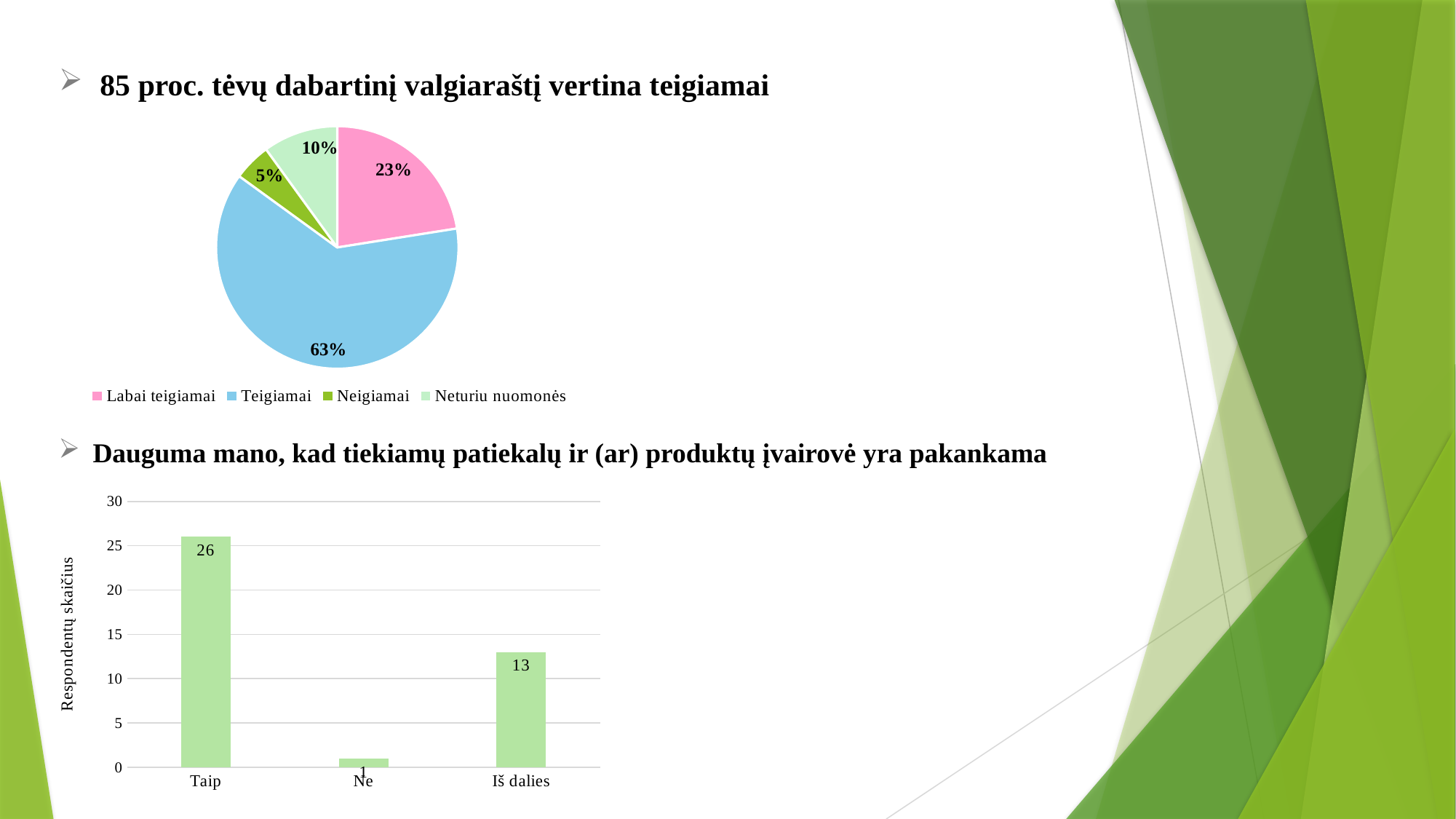

# 85 proc. tėvų dabartinį valgiaraštį vertina teigiamai

### Chart

| Category |  |
|---|---|
| Labai teigiamai | 9.0 |
| Teigiamai | 25.0 |
| Neigiamai | 2.0 |
| Neturiu nuomonės | 4.0 |
Dauguma mano, kad tiekiamų patiekalų ir (ar) produktų įvairovė yra pakankama

### Chart

| Category |  |
|---|---|
| Taip | 26.0 |
| Ne | 1.0 |
| Iš dalies | 13.0 |